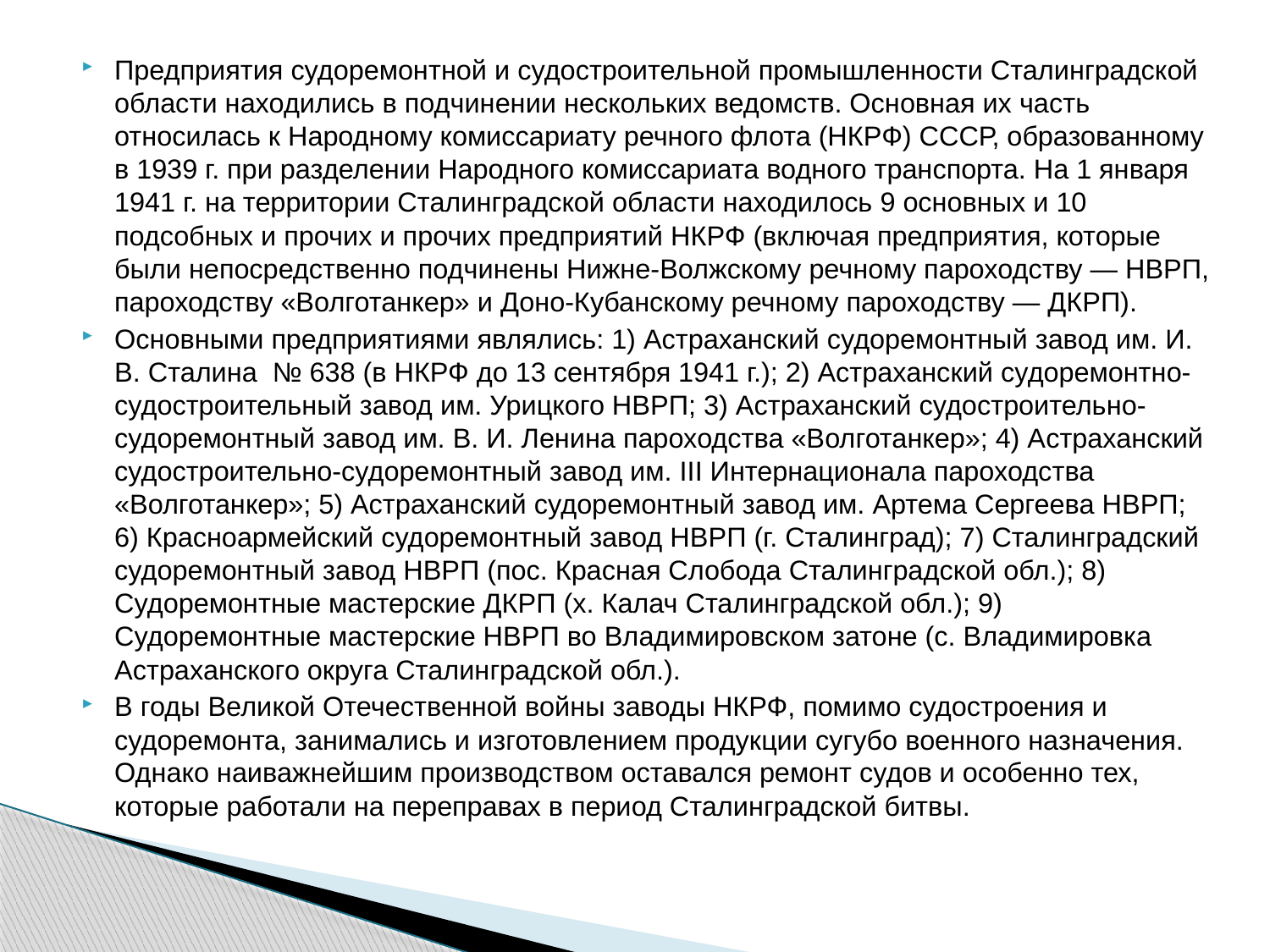

Предприятия судоремонтной и судостроительной промышленности Сталинградской области находились в подчинении нескольких ведомств. Основная их часть относилась к Народному комиссариату речного флота (НКРФ) СССР, образованному в 1939 г. при разделении Народного комиссариата водного транспорта. На 1 января 1941 г. на территории Сталинградской области находилось 9 основных и 10 подсобных и прочих и прочих предприятий НКРФ (включая предприятия, которые были непосредственно подчинены Нижне-Волжскому речному пароходству — НВРП, пароходству «Волготанкер» и Доно-Кубанскому речному пароходству — ДКРП).
Основными предприятиями являлись: 1) Астраханский судоремонтный завод им. И. В. Сталина  № 638 (в НКРФ до 13 сентября 1941 г.); 2) Астраханский судоремонтно-судостроительный завод им. Урицкого НВРП; 3) Астраханский судостроительно-судоремонтный завод им. В. И. Ленина пароходства «Волготанкер»; 4) Астраханский судостроительно-судоремонтный завод им. III Интернационала пароходства «Волготанкер»; 5) Астраханский судоремонтный завод им. Артема Сергеева НВРП; 6) Красноармейский судоремонтный завод НВРП (г. Сталинград); 7) Сталинградский судоремонтный завод НВРП (пос. Красная Слобода Сталинградской обл.); 8) Судоремонтные мастерские ДКРП (х. Калач Сталинградской обл.); 9) Судоремонтные мастерские НВРП во Владимировском затоне (с. Владимировка Астраханского округа Сталинградской обл.).
В годы Великой Отечественной войны заводы НКРФ, помимо судостроения и судоремонта, занимались и изготовлением продукции сугубо военного назначения. Однако наиважнейшим производством оставался ремонт судов и особенно тех, которые работали на переправах в период Сталинградской битвы.